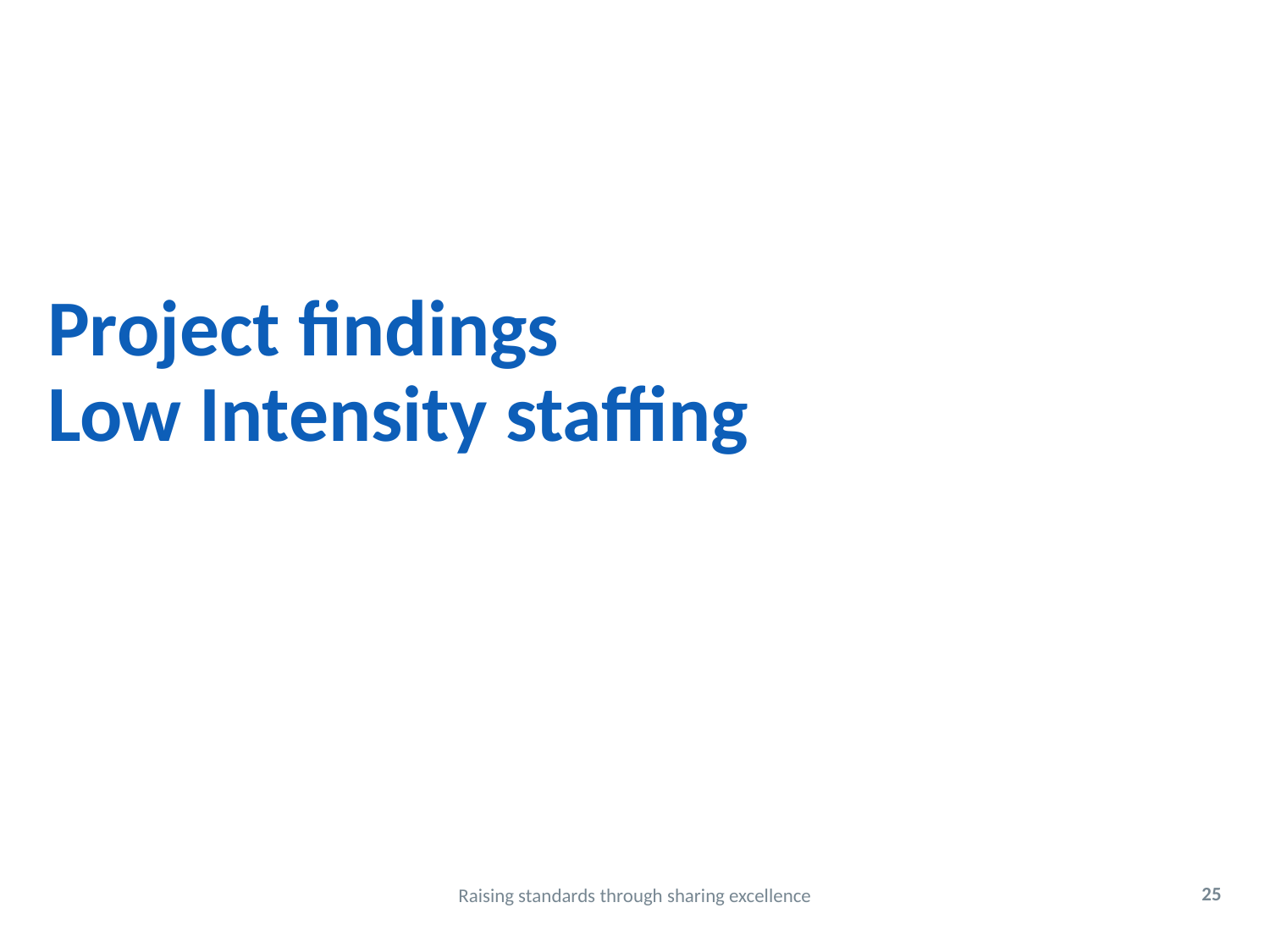

# Project findings Low Intensity staffing
25